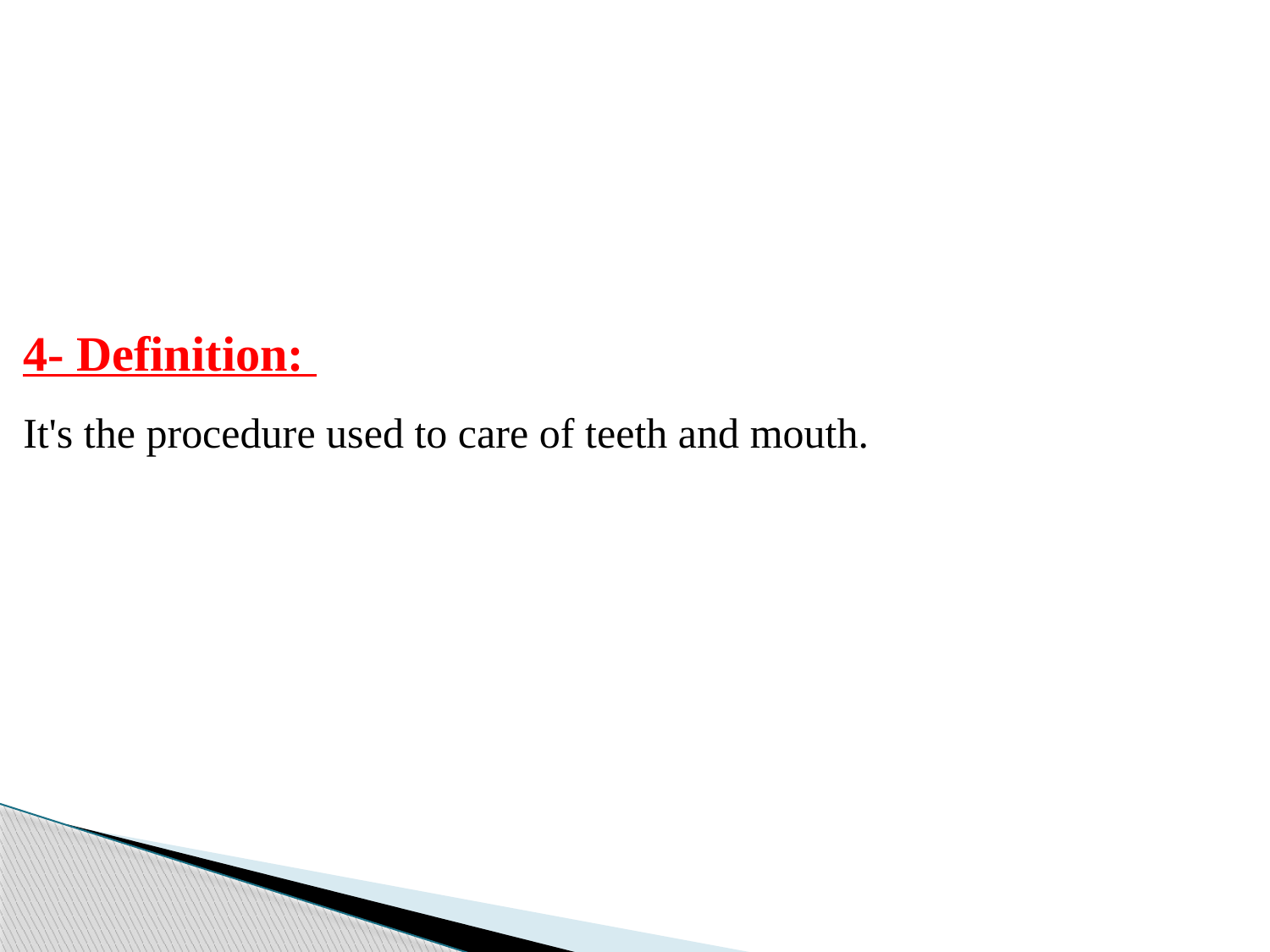

4- Definition:
It's the procedure used to care of teeth and mouth.